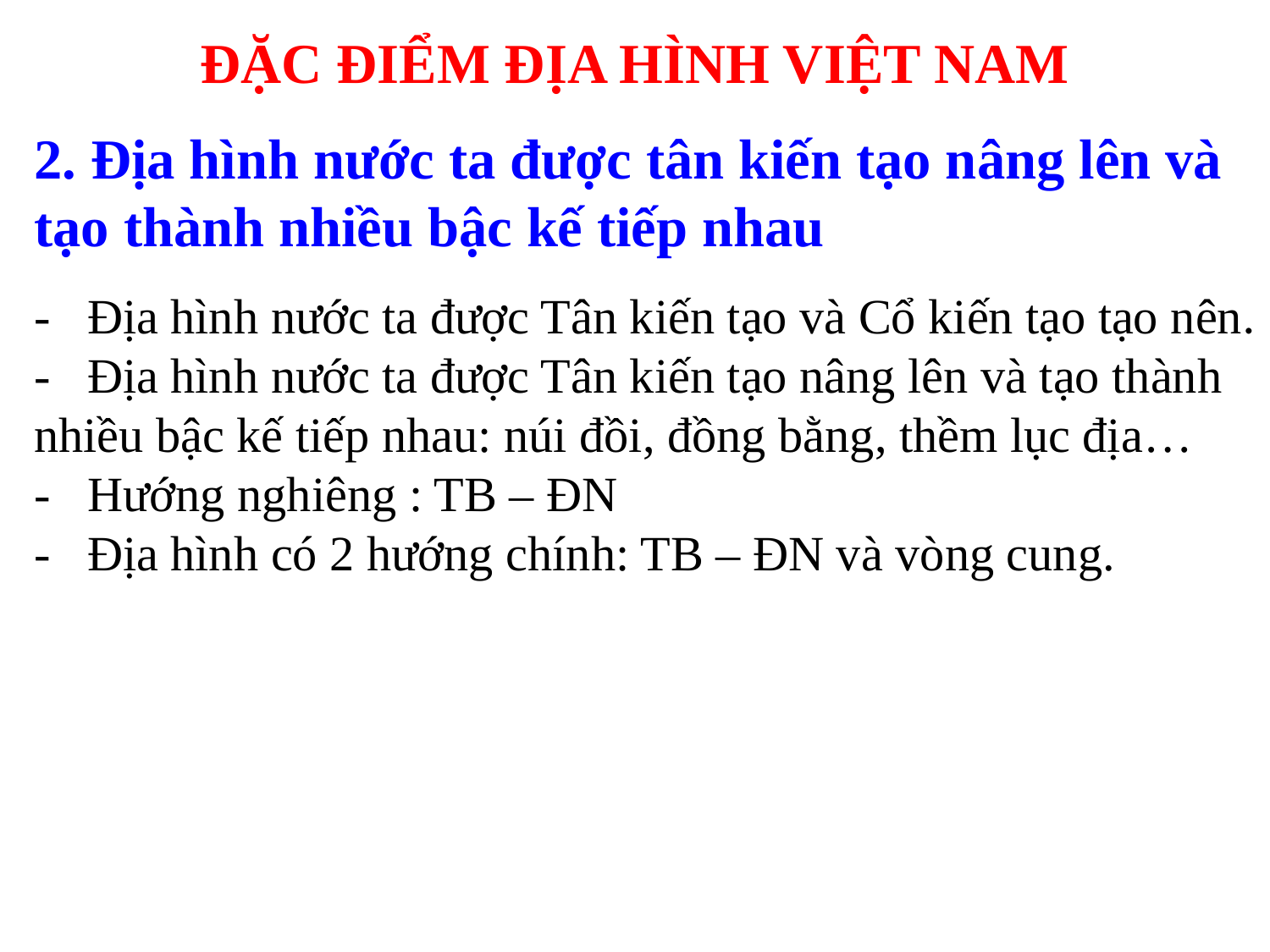

ĐẶC ĐIỂM ĐỊA HÌNH VIỆT NAM
2. Địa hình nước ta được tân kiến tạo nâng lên và tạo thành nhiều bậc kế tiếp nhau
-   Địa hình nước ta được Tân kiến tạo và Cổ kiến tạo tạo nên.
-   Địa hình nước ta được Tân kiến tạo nâng lên và tạo thành
nhiều bậc kế tiếp nhau: núi đồi, đồng bằng, thềm lục địa…
-   Hướng nghiêng : TB – ĐN
-   Địa hình có 2 hướng chính: TB – ĐN và vòng cung.